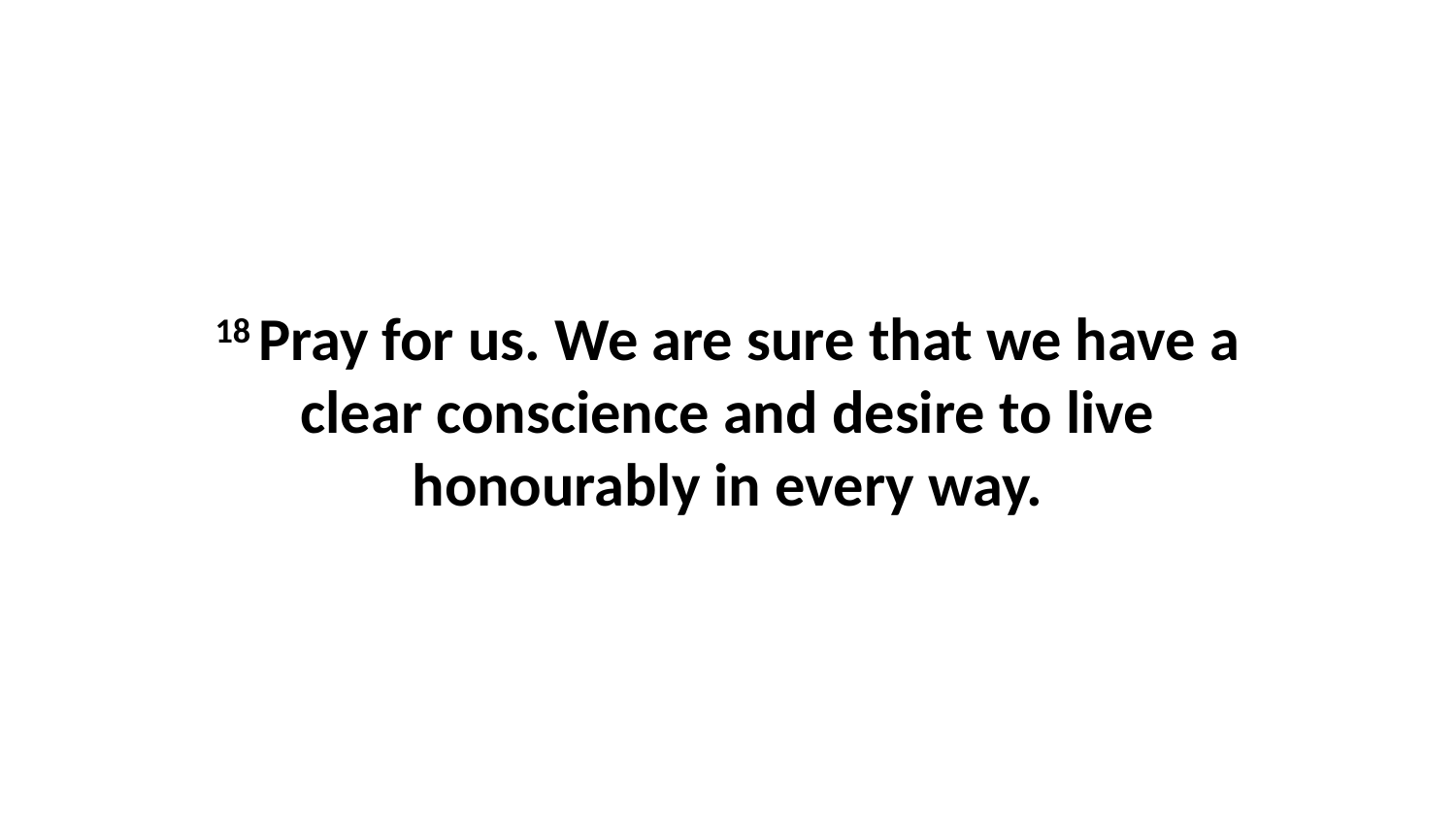

18 Pray for us. We are sure that we have a clear conscience and desire to live honourably in every way.